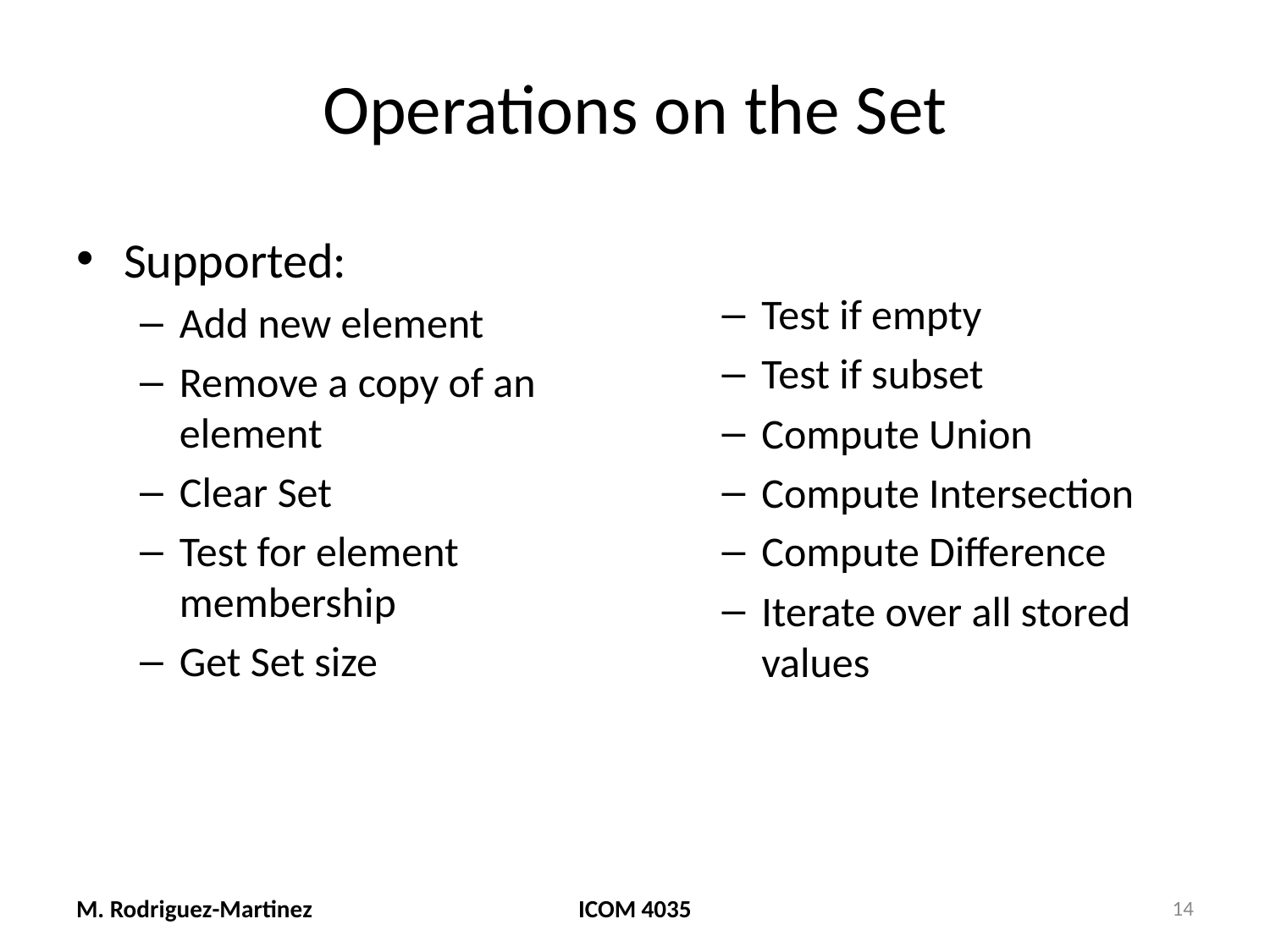

# Operations on the Set
Supported:
Add new element
Remove a copy of an element
Clear Set
Test for element membership
Get Set size

Test if empty
Test if subset
Compute Union
Compute Intersection
Compute Difference
Iterate over all stored values

M. Rodriguez-Martinez
ICOM 4035
14